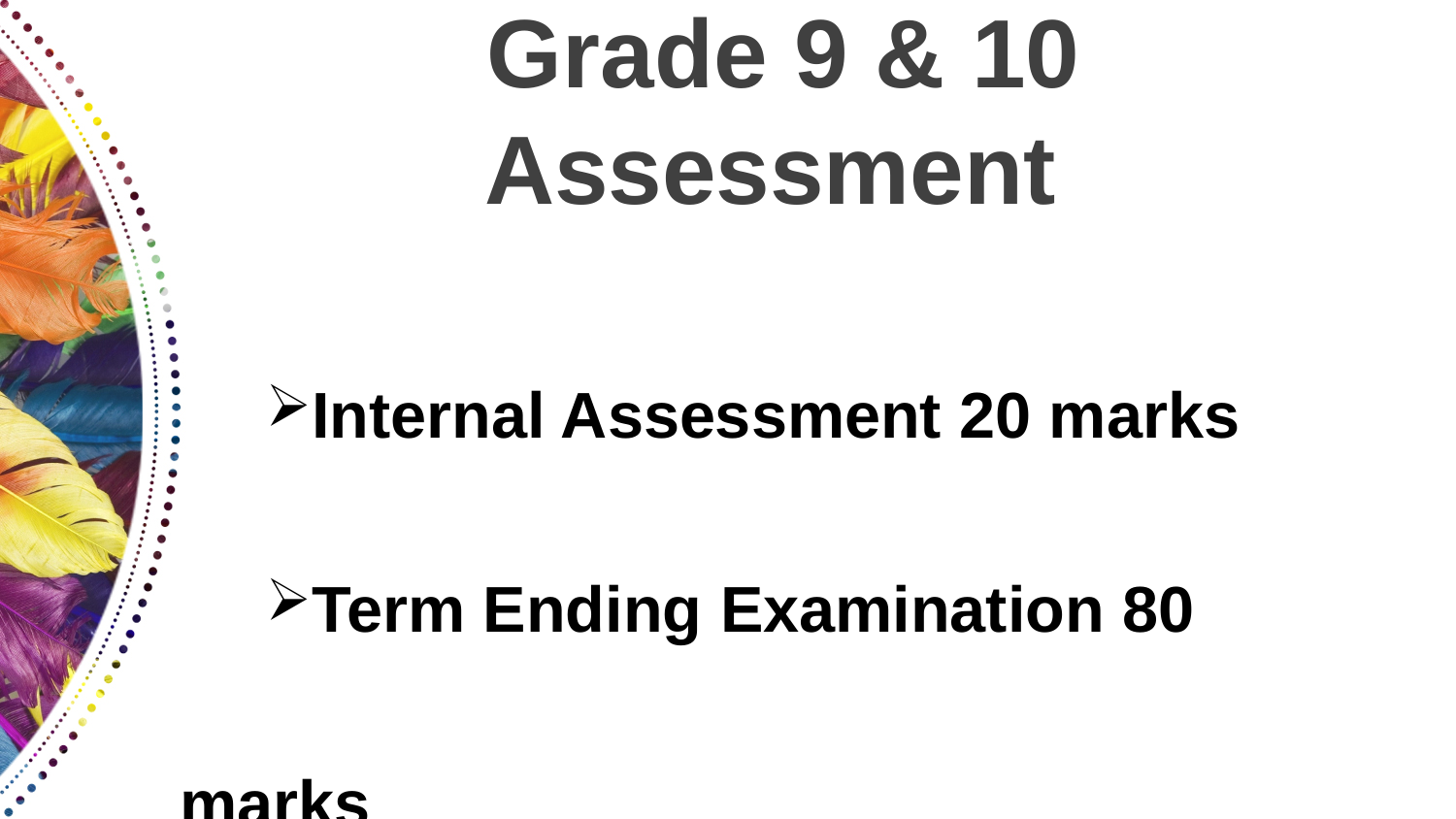

Grade 9 & 10 Assessment
Internal Assessment 20 marks
Term Ending Examination 80 marks